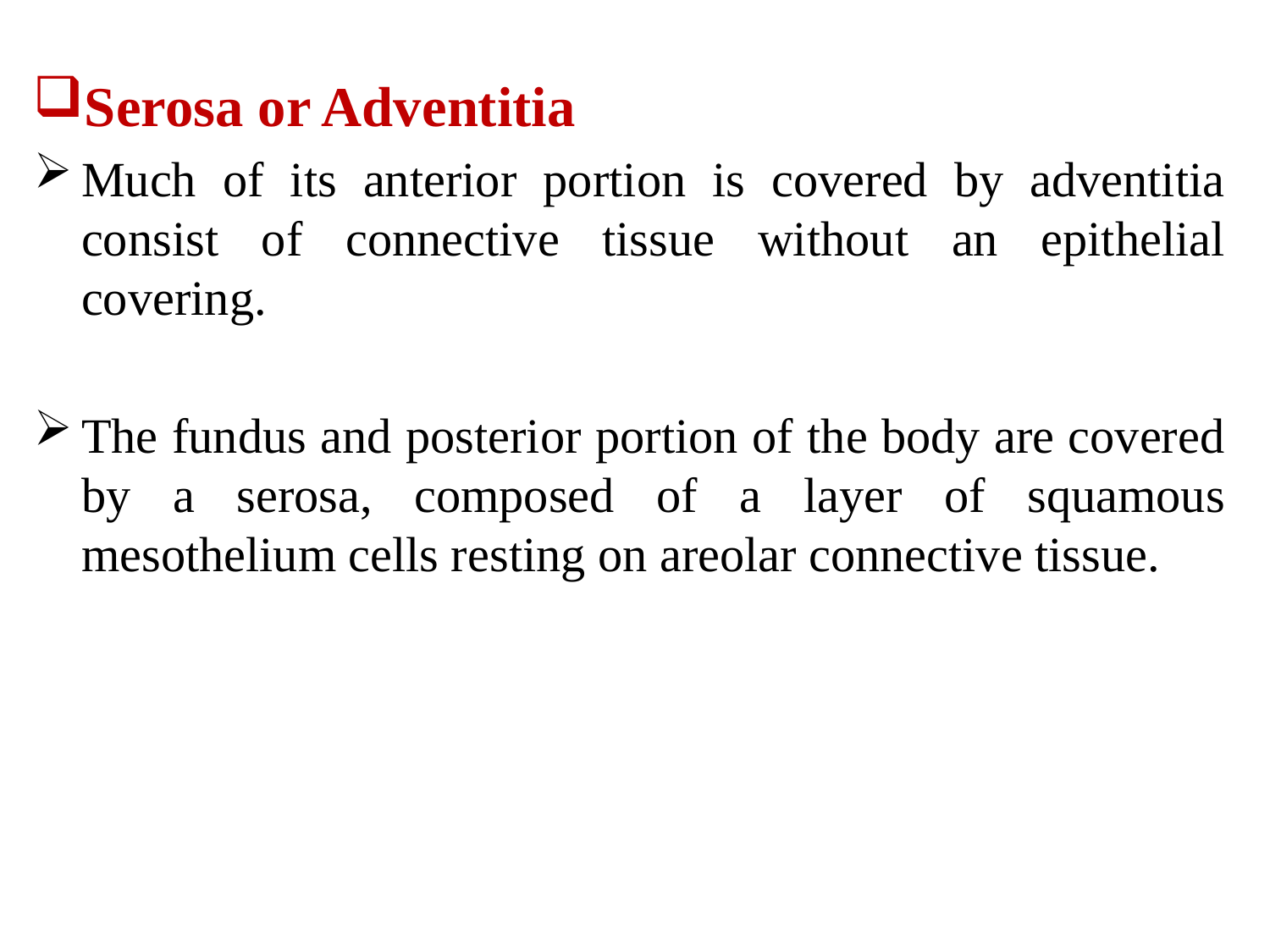

#
Serosa or Adventitia
Much of its anterior portion is covered by adventitia consist of connective tissue without an epithelial covering.

The fundus and posterior portion of the body are covered by a serosa, composed of a layer of squamous mesothelium cells resting on areolar connective tissue.